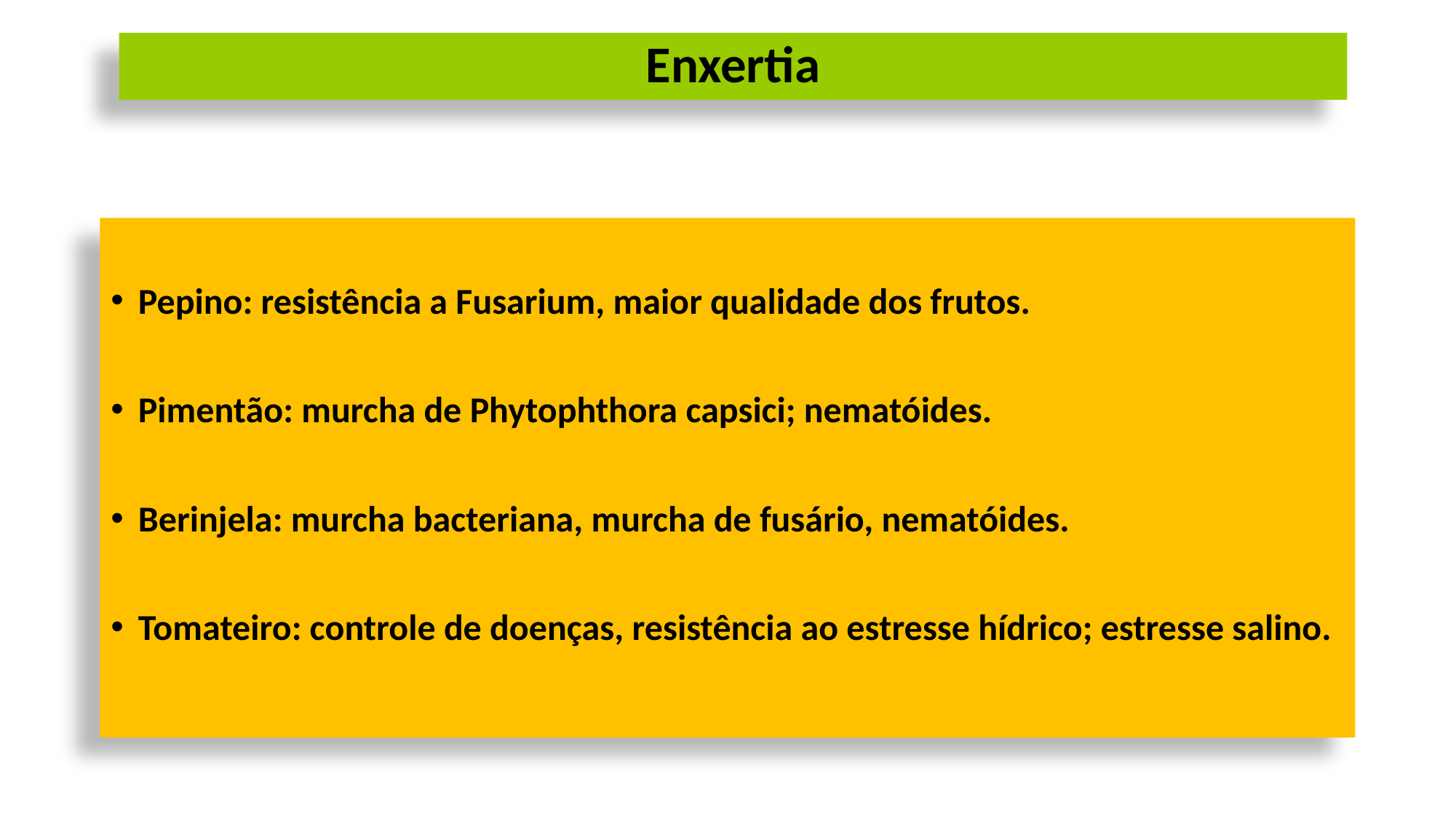

# Enxertia

Pepino: resistência a Fusarium, maior qualidade dos frutos.

Pimentão: murcha de Phytophthora capsici; nematóides.

Berinjela: murcha bacteriana, murcha de fusário, nematóides.

Tomateiro: controle de doenças, resistência ao estresse hídrico; estresse salino.